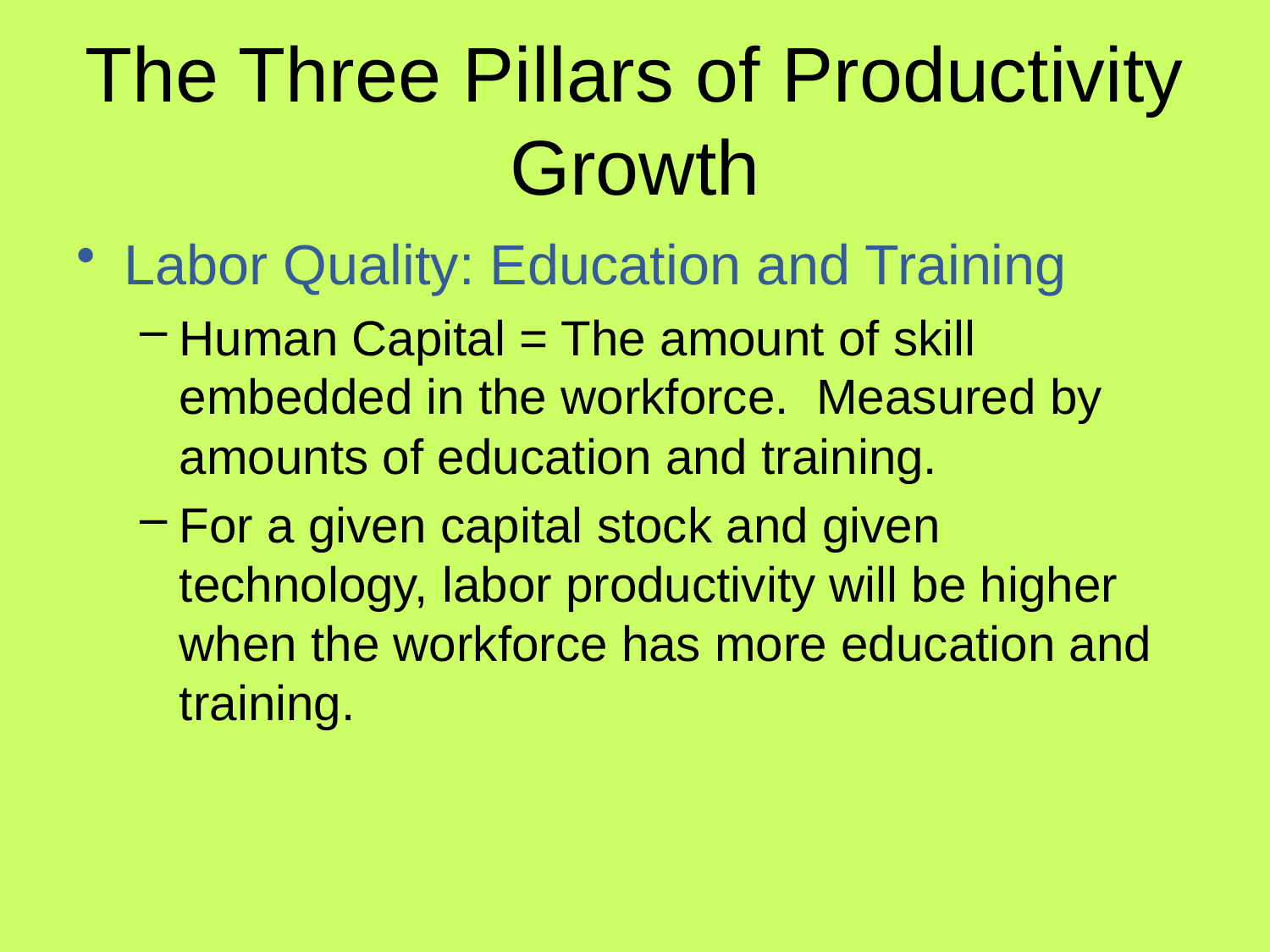

# The Three Pillars of Productivity Growth
Labor Quality: Education and Training
Human Capital = The amount of skill embedded in the workforce.  Measured by amounts of education and training.
For a given capital stock and given technology, labor productivity will be higher when the workforce has more education and training.